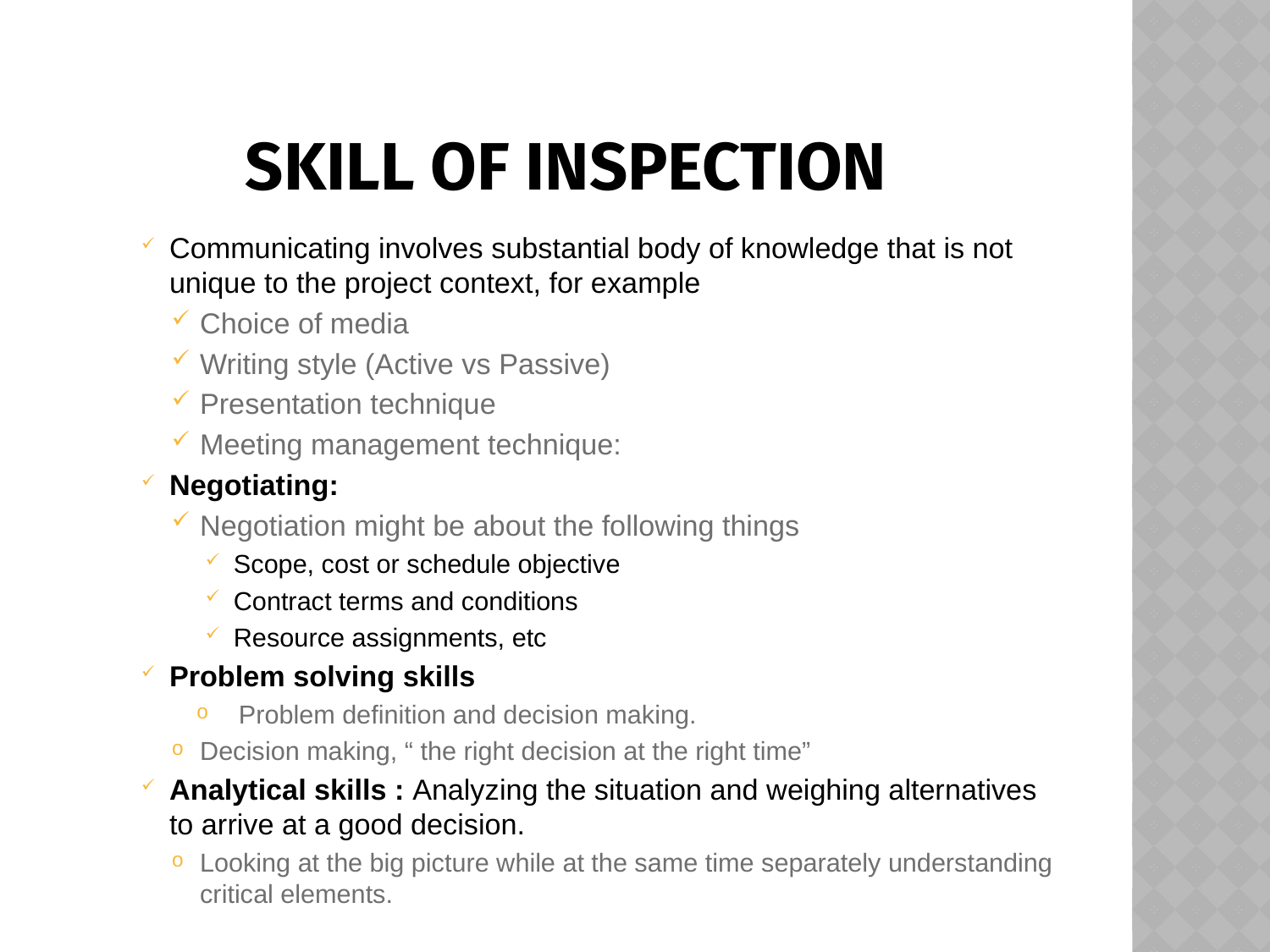

# Skill of inspection
Communicating involves substantial body of knowledge that is not unique to the project context, for example
Choice of media
Writing style (Active vs Passive)
Presentation technique
Meeting management technique:
Negotiating:
Negotiation might be about the following things
Scope, cost or schedule objective
Contract terms and conditions
Resource assignments, etc
Problem solving skills
Problem definition and decision making.
Decision making, “ the right decision at the right time”
Analytical skills : Analyzing the situation and weighing alternatives to arrive at a good decision.
Looking at the big picture while at the same time separately understanding critical elements.